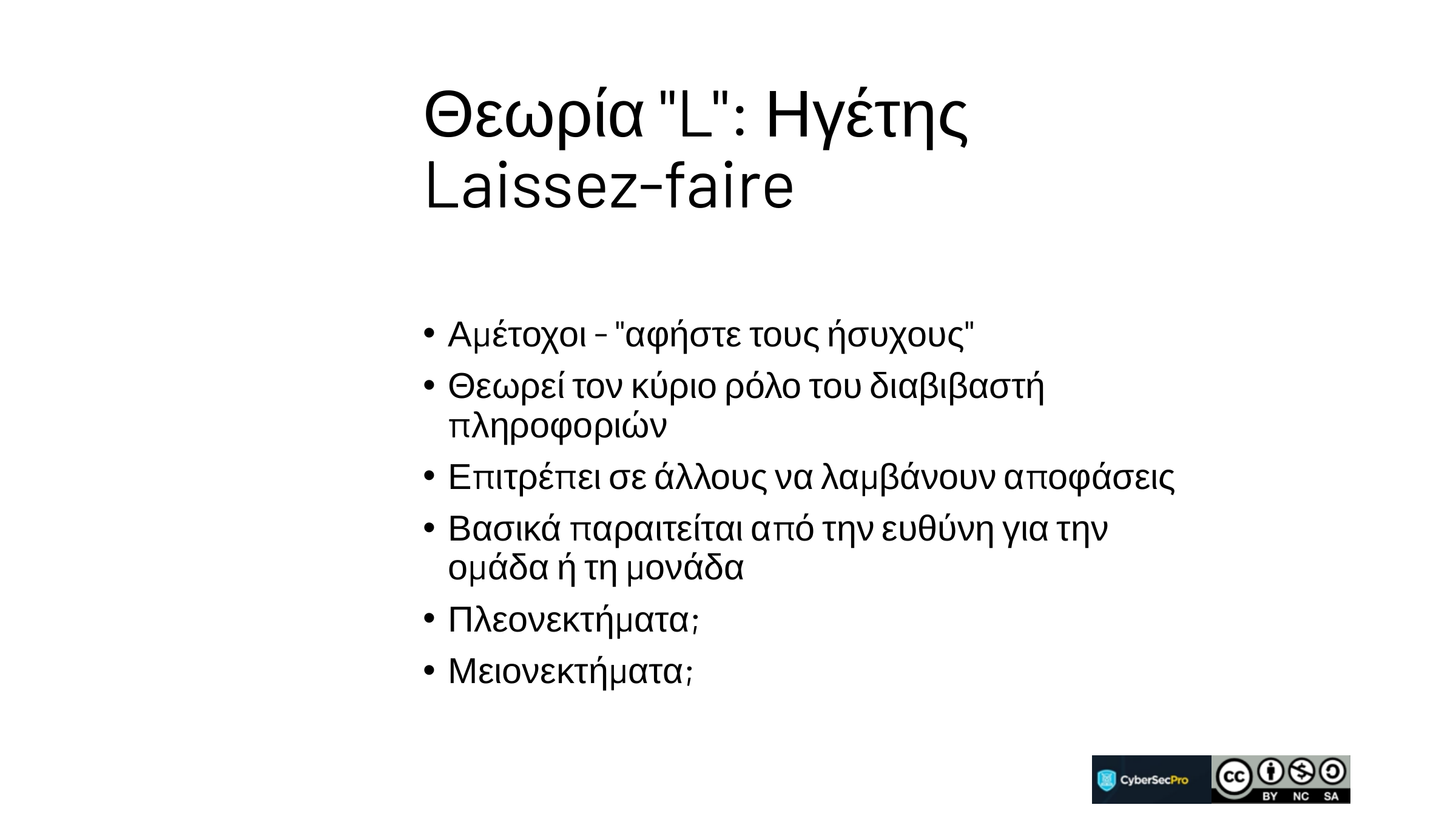

# Θεωρία "L": Ηγέτης Laissez-faire

Αμέτοχοι - "αφήστε τους ήσυχους"
Θεωρεί τον κύριο ρόλο του διαβιβαστή πληροφοριών
Επιτρέπει σε άλλους να λαμβάνουν αποφάσεις
Βασικά παραιτείται από την ευθύνη για την ομάδα ή τη μονάδα
Πλεονεκτήματα;
Μειονεκτήματα;